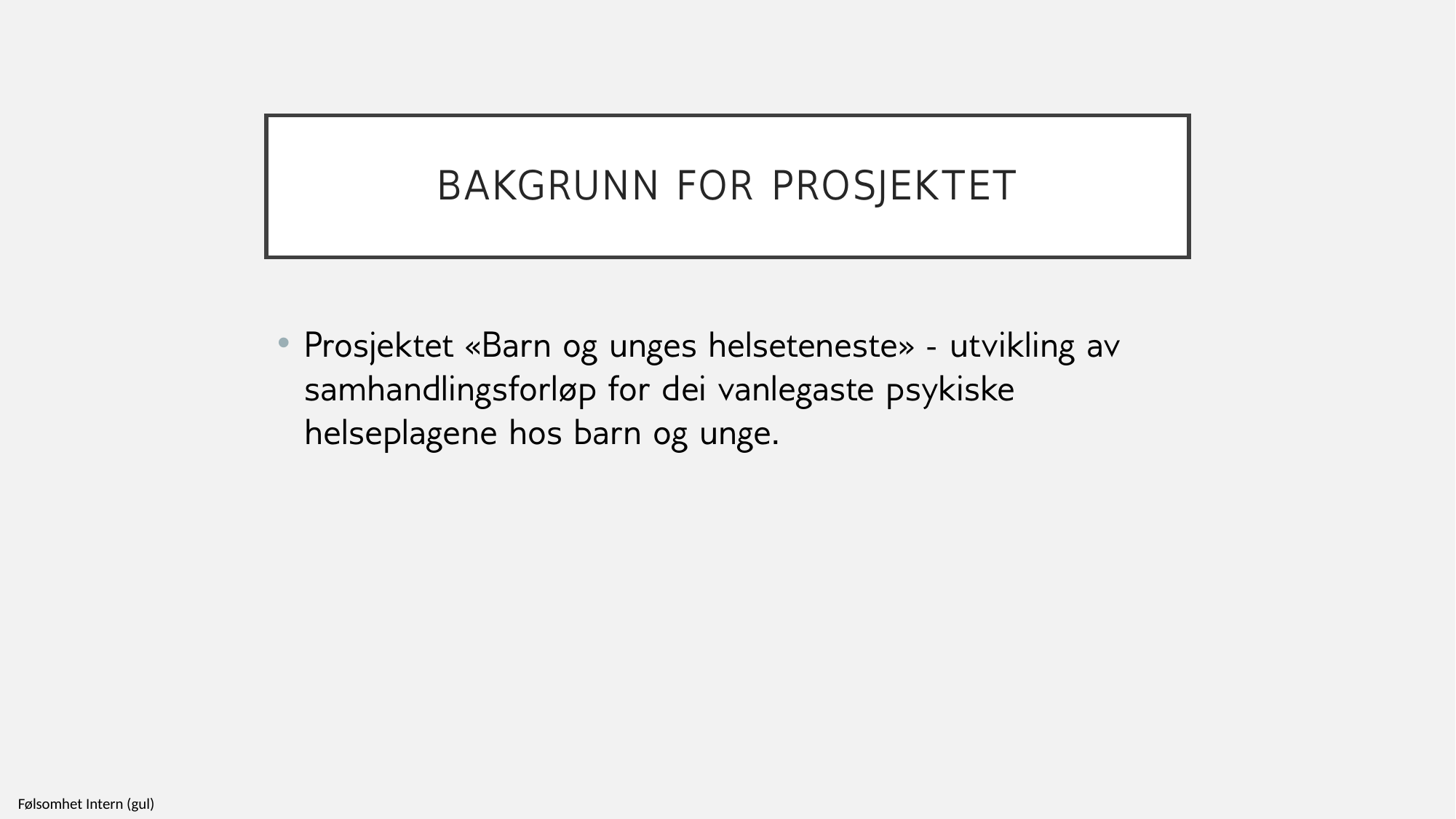

# BAKGRUNN FOR PROSJEKTET
Prosjektet «Barn og unges helseteneste» - utvikling av samhandlingsforløp for dei vanlegaste psykiske helseplagene hos barn og unge.